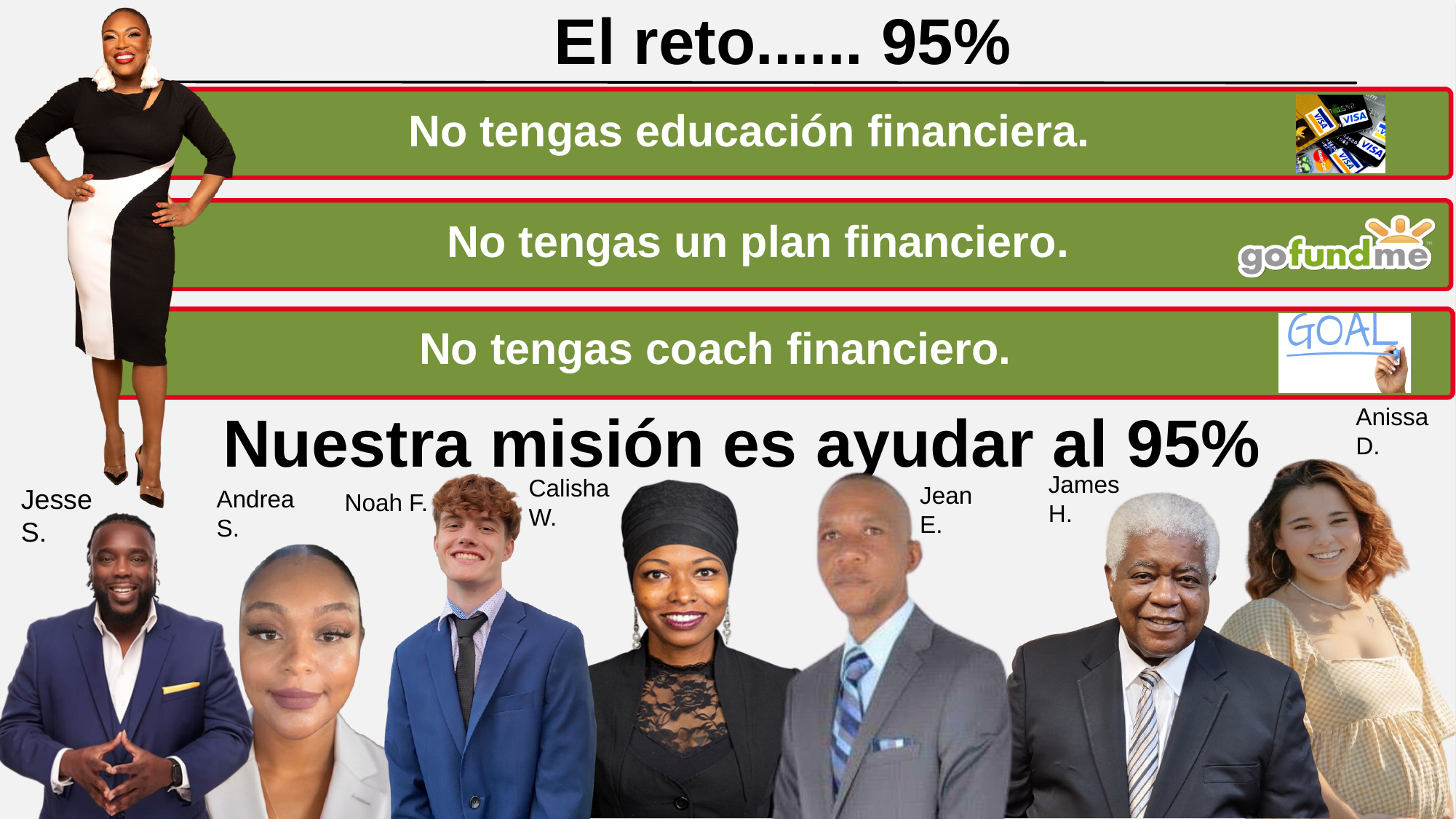

El reto...... 95%

No tengas educación financiera.

No tengas un plan financiero.

No tengas coach financiero.

Nuestra misión es ayudar al 95%
Anissa D.

James H.
Calisha W.

Jean E.
Jesse S.
Andrea S.
Noah F.

This Photo by Unknown Author is licensed under CC BY-SA